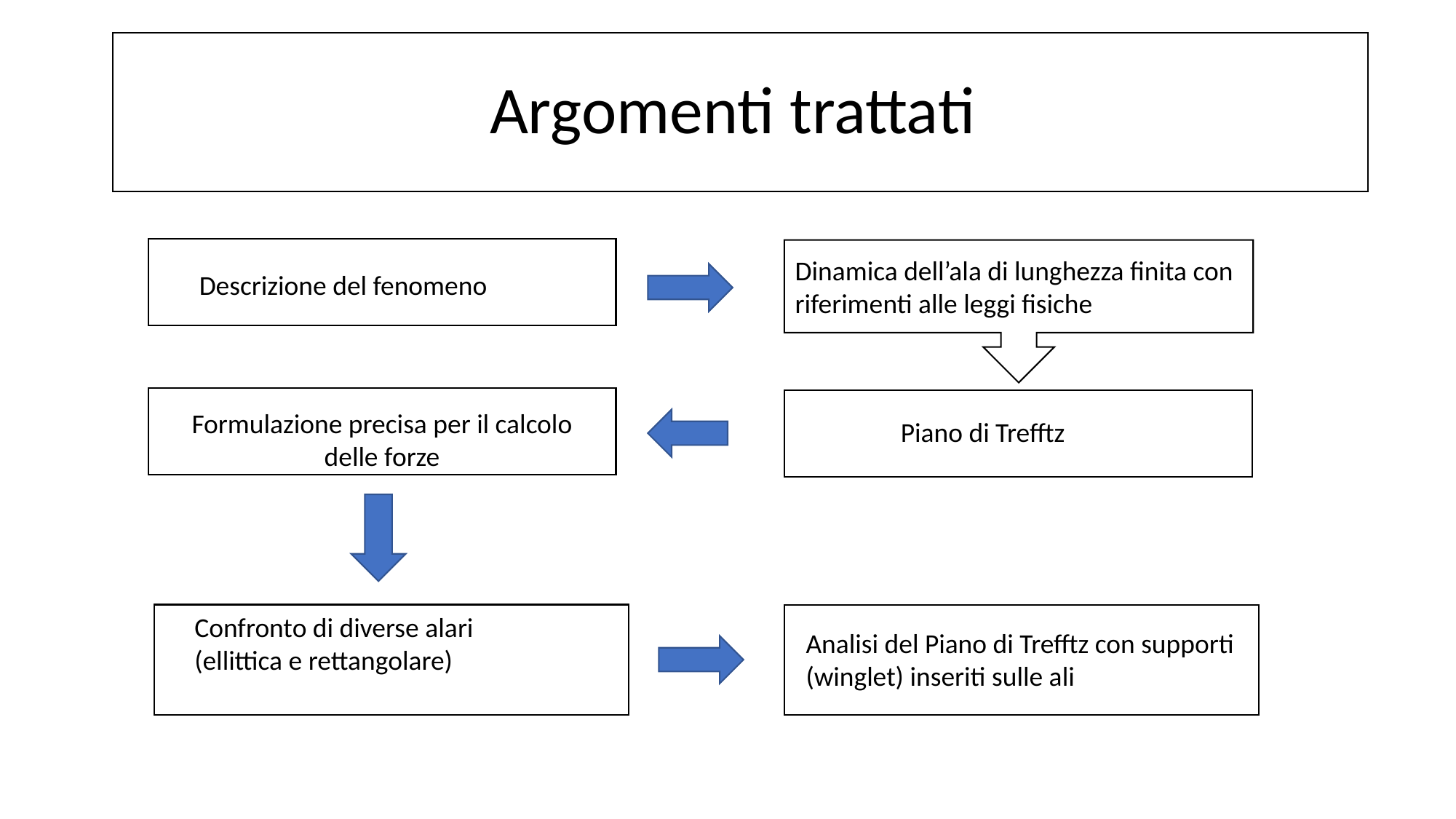

# Argomenti trattati

Dinamica dell’ala di lunghezza finita con riferimenti alle leggi fisiche
Descrizione del fenomeno

Formulazione precisa per il calcolo delle forze

Piano di Trefftz

Confronto di diverse alari
(ellittica e rettangolare)

Analisi del Piano di Trefftz con supporti (winglet) inseriti sulle ali